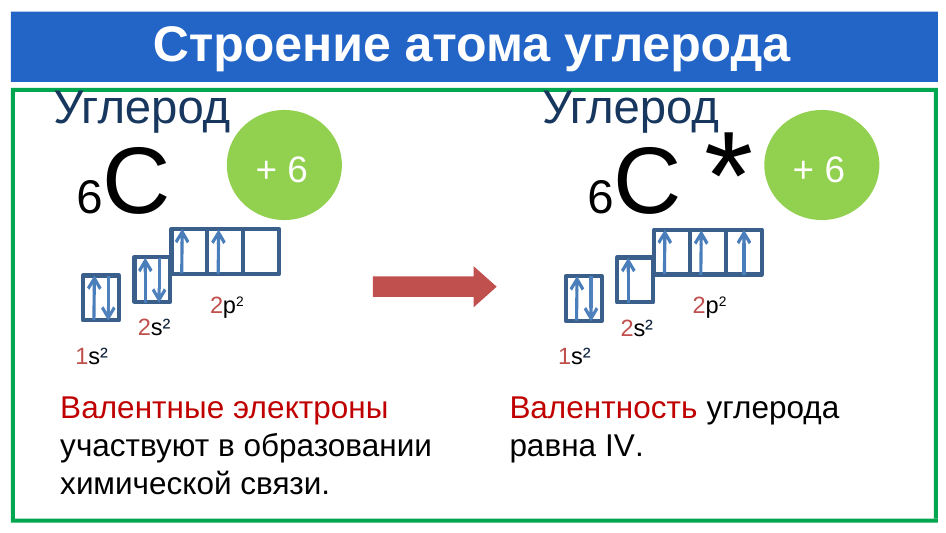

Строение атома углерода
Углерод

+ 6
6С
Углерод

+ 6
6С
*

2р2
2s²
1s²

2р2
2s²
1s²

Валентность углерода равна IV.
Валентные электроны участвуют в образовании химической связи.